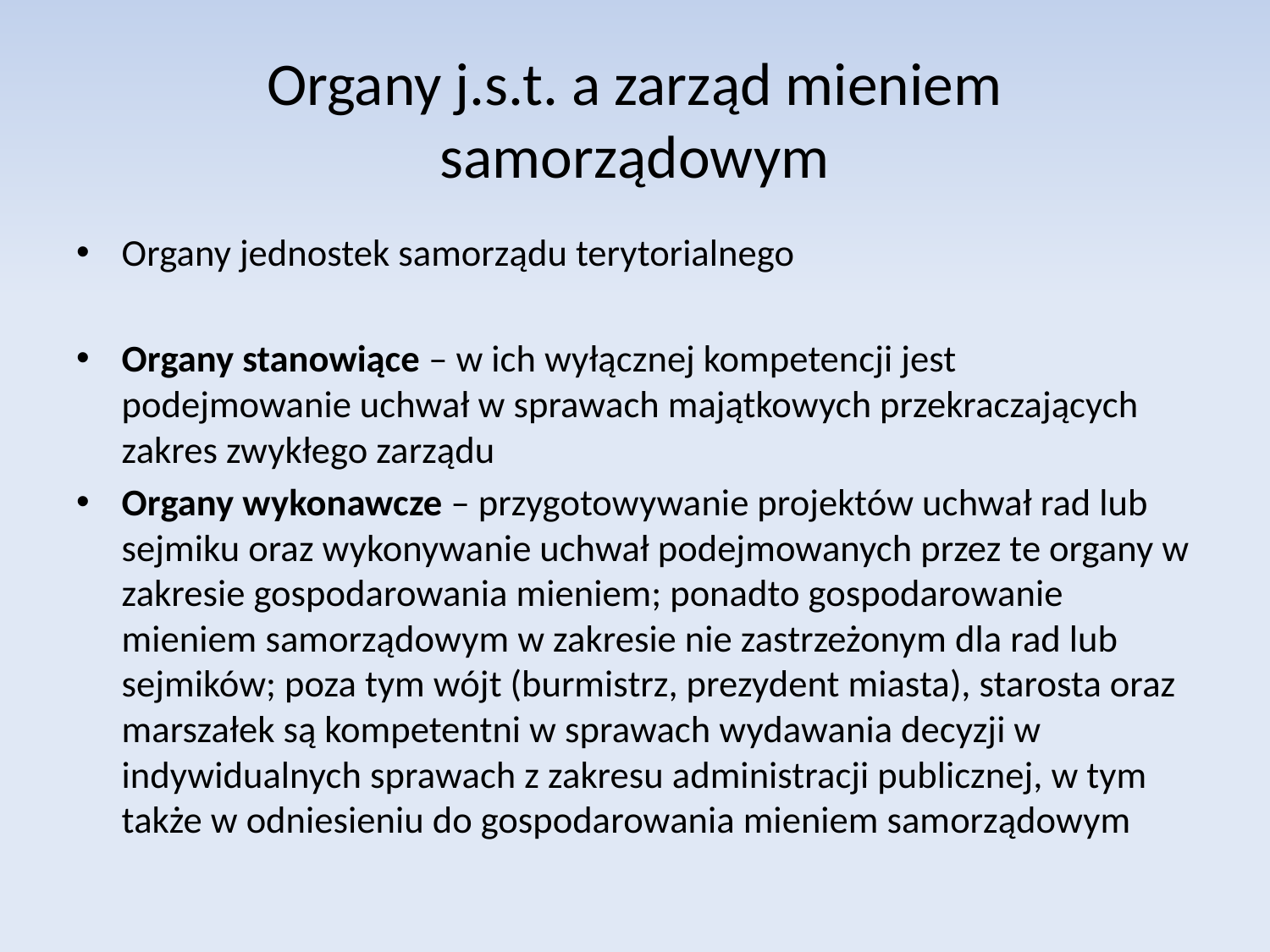

# Organy j.s.t. a zarząd mieniem samorządowym
Organy jednostek samorządu terytorialnego

Organy stanowiące – w ich wyłącznej kompetencji jest podejmowanie uchwał w sprawach majątkowych przekraczających zakres zwykłego zarządu
Organy wykonawcze – przygotowywanie projektów uchwał rad lub sejmiku oraz wykonywanie uchwał podejmowanych przez te organy w zakresie gospodarowania mieniem; ponadto gospodarowanie mieniem samorządowym w zakresie nie zastrzeżonym dla rad lub sejmików; poza tym wójt (burmistrz, prezydent miasta), starosta oraz marszałek są kompetentni w sprawach wydawania decyzji w indywidualnych sprawach z zakresu administracji publicznej, w tym także w odniesieniu do gospodarowania mieniem samorządowym